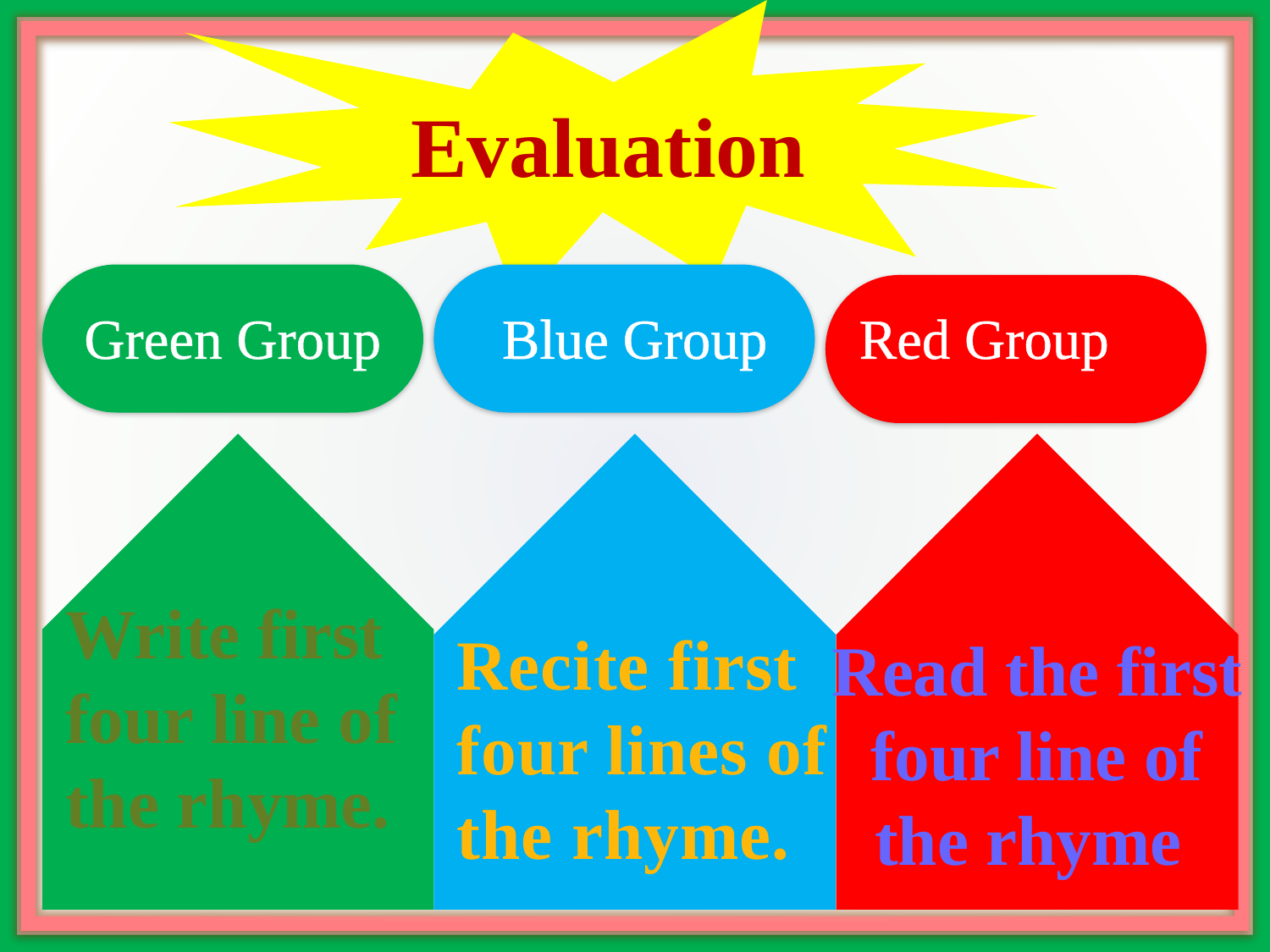

Evaluation

Green Group
Blue Group
Red Group

Write first four line of the rhyme.
Recite first four lines of the rhyme.
Read the first four line of the rhyme